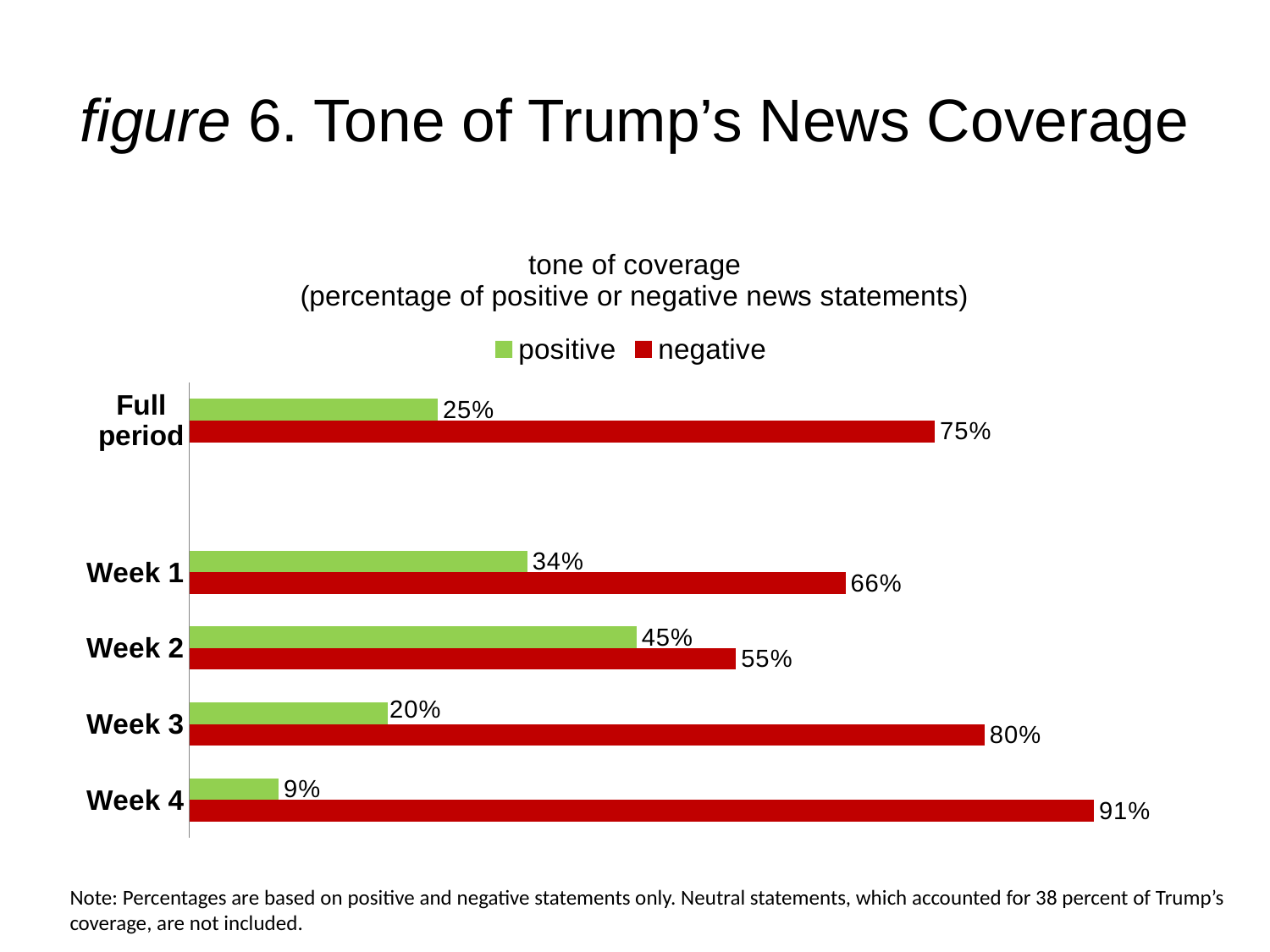

# figure 6. Tone of Trump’s News Coverage

### Chart: tone of coverage
(percentage of positive or negative news statements)

| Category | negative  | positive |
|---|---|---|
| Week 4 | 91.0 | 9.0 |
| Week 3 | 80.0 | 20.0 |
| Week 2 | 55.0 | 45.0 |
| Week 1 | 66.0 | 34.0 |
|  | None | None |
| Full period | 75.0 | 25.0 |
Note: Percentages are based on positive and negative statements only. Neutral statements, which accounted for 38 percent of Trump’s
coverage, are not included.